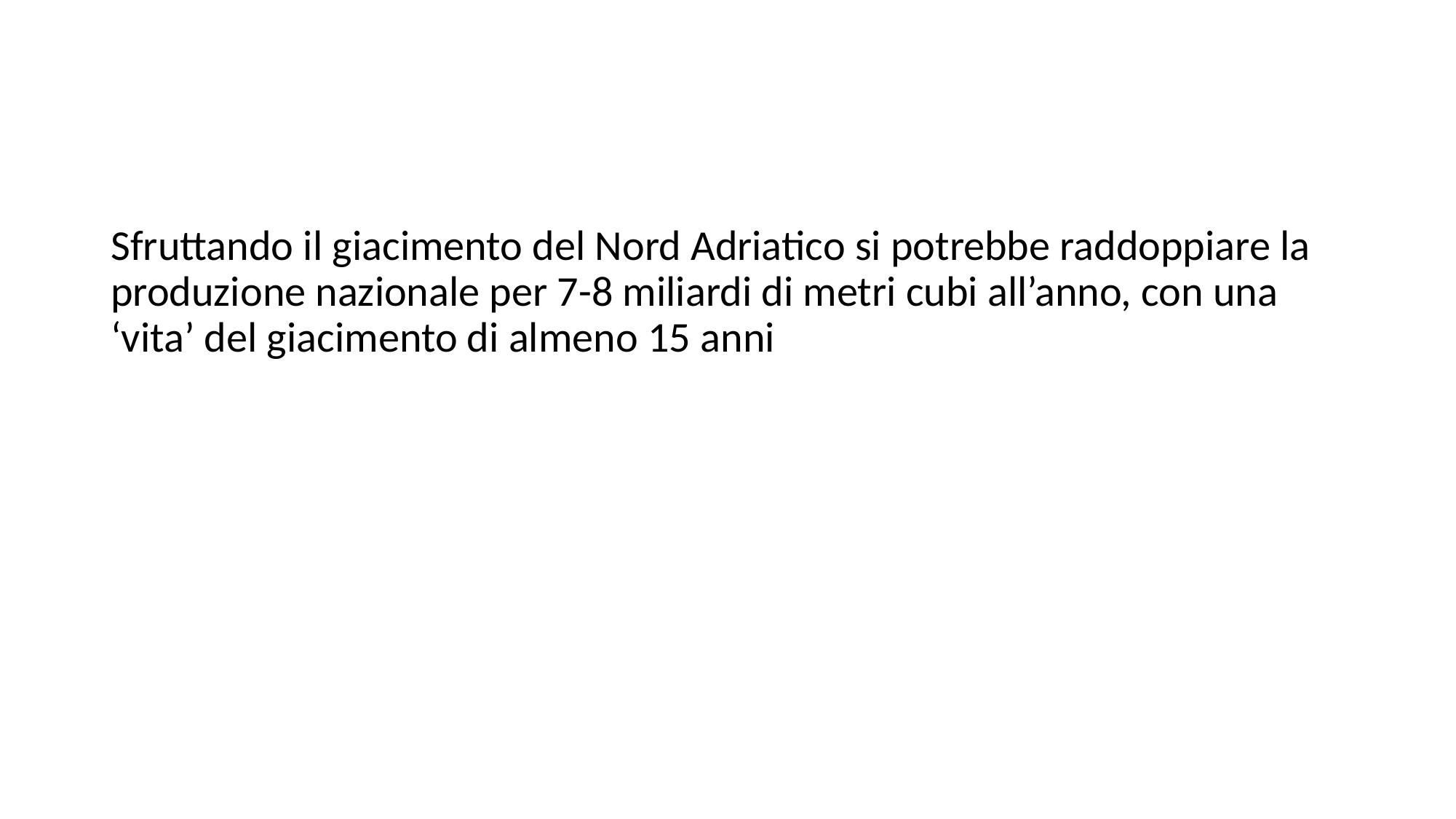

Sfruttando il giacimento del Nord Adriatico si potrebbe raddoppiare la produzione nazionale per 7-8 miliardi di metri cubi all’anno, con una ‘vita’ del giacimento di almeno 15 anni